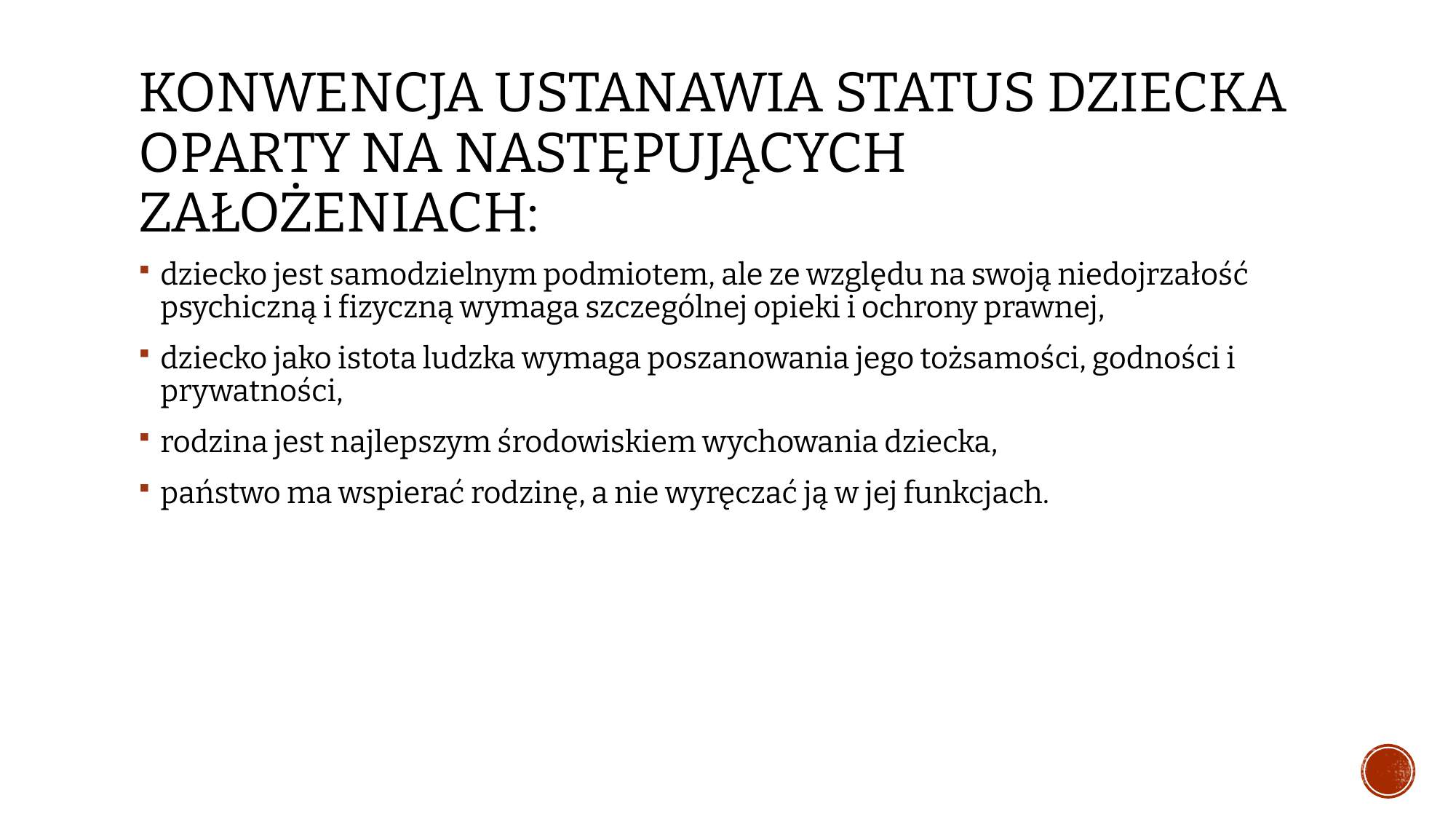

# Konwencja ustanawia status dziecka oparty na następujących założeniach:
dziecko jest samodzielnym podmiotem, ale ze względu na swoją niedojrzałość psychiczną i fizyczną wymaga szczególnej opieki i ochrony prawnej,
dziecko jako istota ludzka wymaga poszanowania jego tożsamości, godności i prywatności,
rodzina jest najlepszym środowiskiem wychowania dziecka,
państwo ma wspierać rodzinę, a nie wyręczać ją w jej funkcjach.